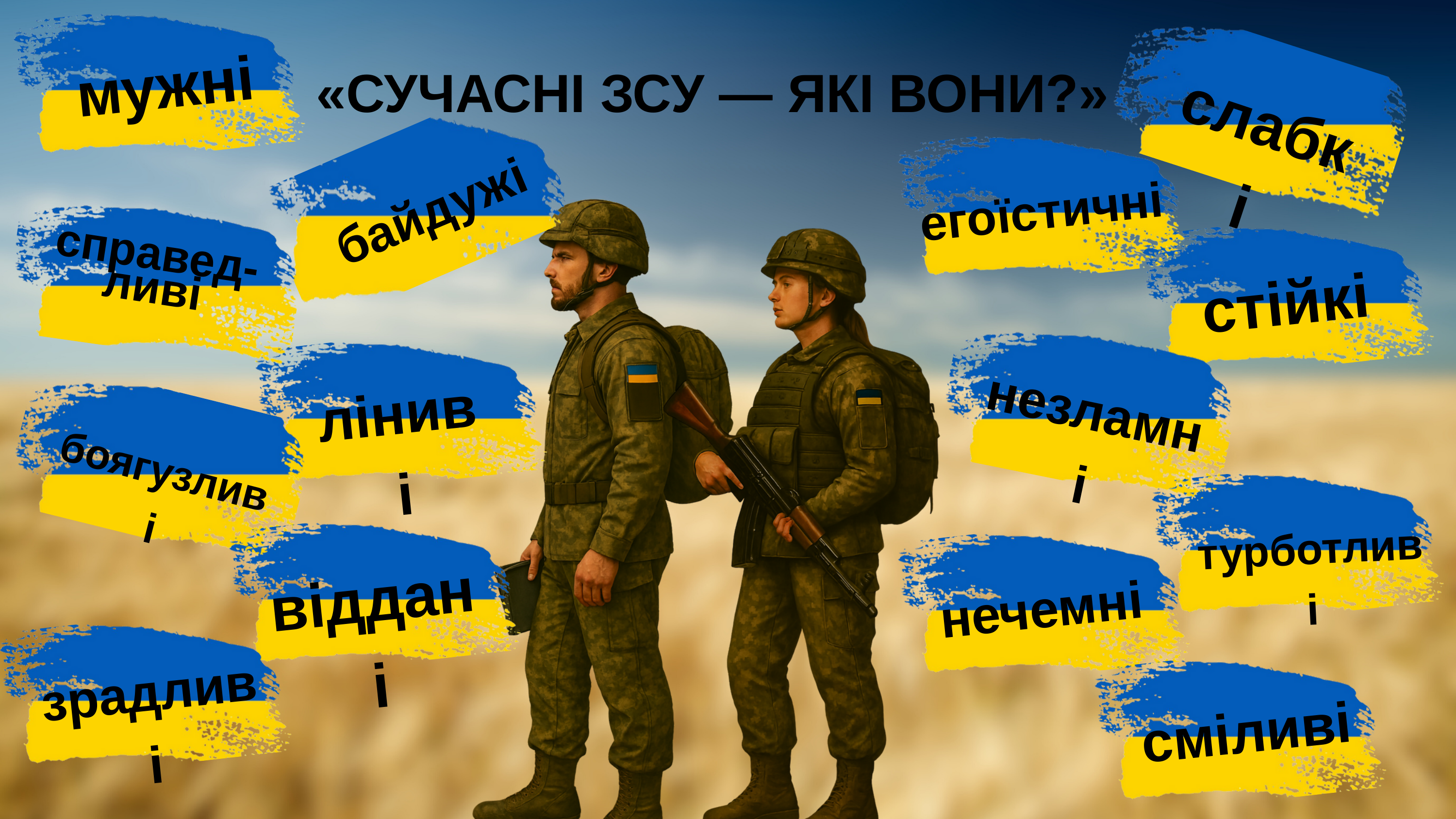

слабкі

мужні
«СУЧАСНІ ЗСУ — ЯКІ ВОНИ?»

байдужі

егоїстичні

справед-ливі

стійкі

незламні

ліниві

боягузливі

турботливі

віддані

нечемні

зрадливі

сміливі